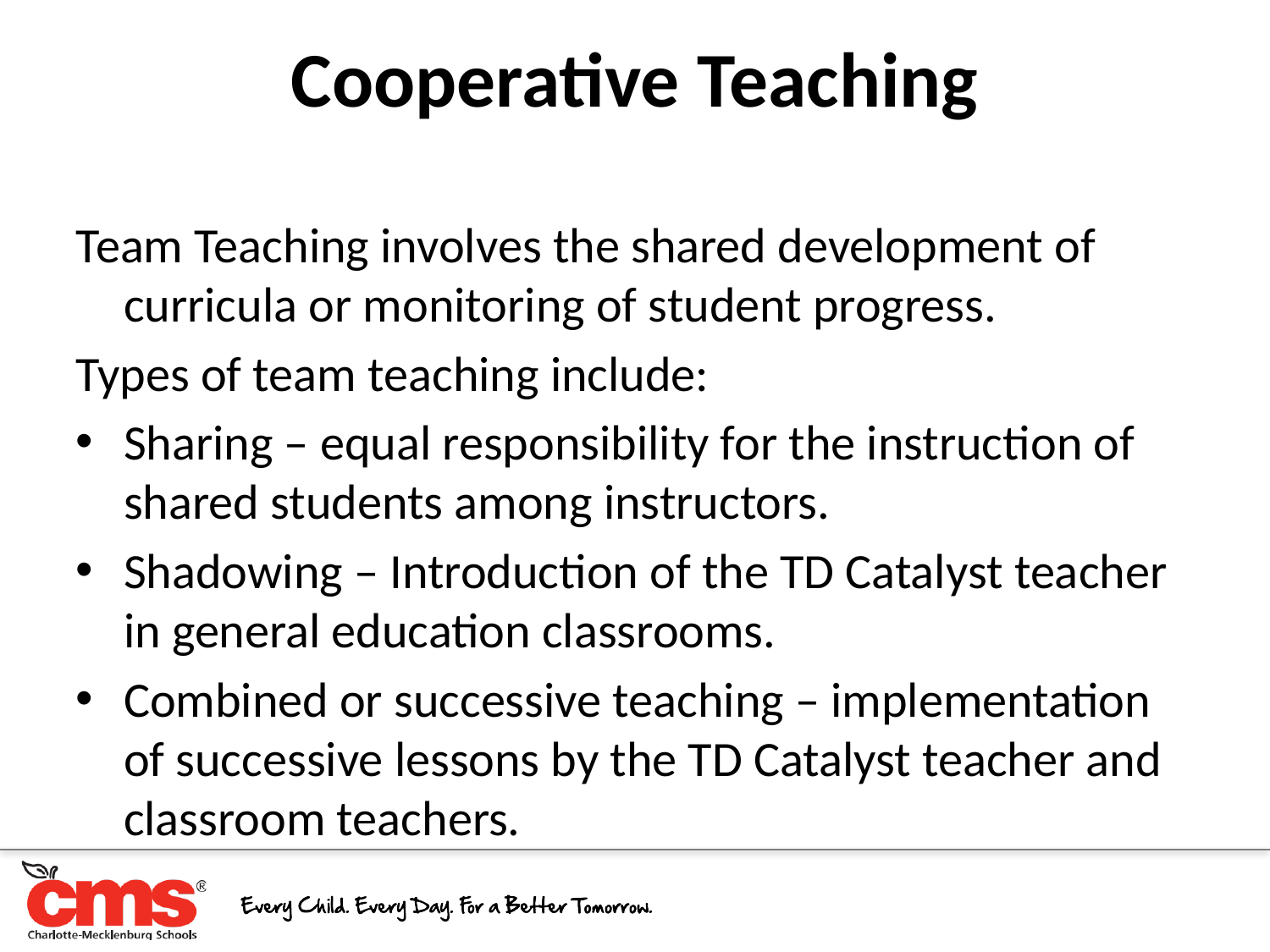

Cooperative Teaching
Team Teaching involves the shared development of curricula or monitoring of student progress.
Types of team teaching include:
Sharing – equal responsibility for the instruction of shared students among instructors.
Shadowing – Introduction of the TD Catalyst teacher in general education classrooms.
Combined or successive teaching – implementation of successive lessons by the TD Catalyst teacher and classroom teachers.